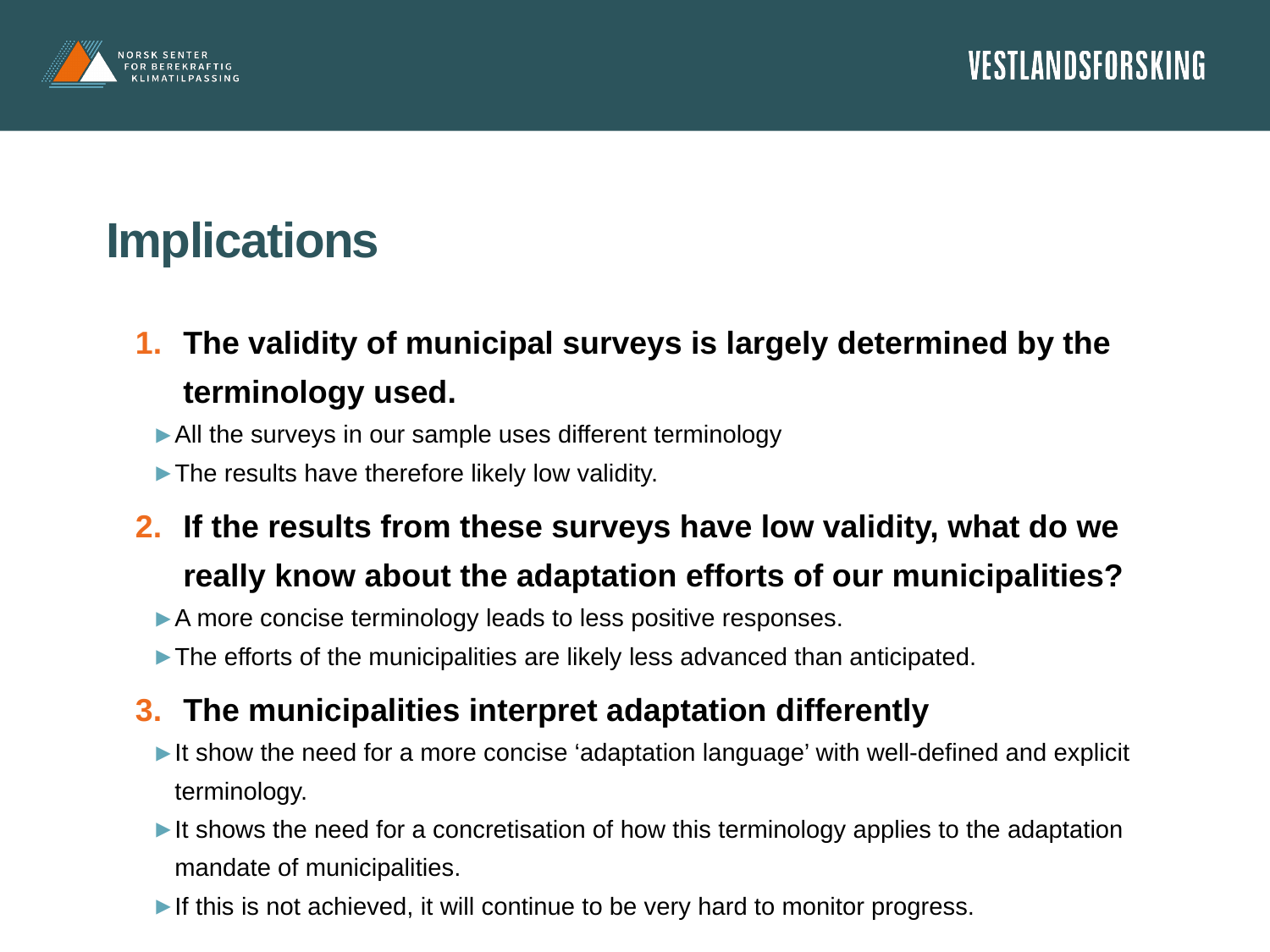

# Implications
The validity of municipal surveys is largely determined by the terminology used.
All the surveys in our sample uses different terminology
The results have therefore likely low validity.
If the results from these surveys have low validity, what do we really know about the adaptation efforts of our municipalities?
A more concise terminology leads to less positive responses.
The efforts of the municipalities are likely less advanced than anticipated.
The municipalities interpret adaptation differently
It show the need for a more concise ‘adaptation language’ with well-defined and explicit terminology.
It shows the need for a concretisation of how this terminology applies to the adaptation mandate of municipalities.
If this is not achieved, it will continue to be very hard to monitor progress.